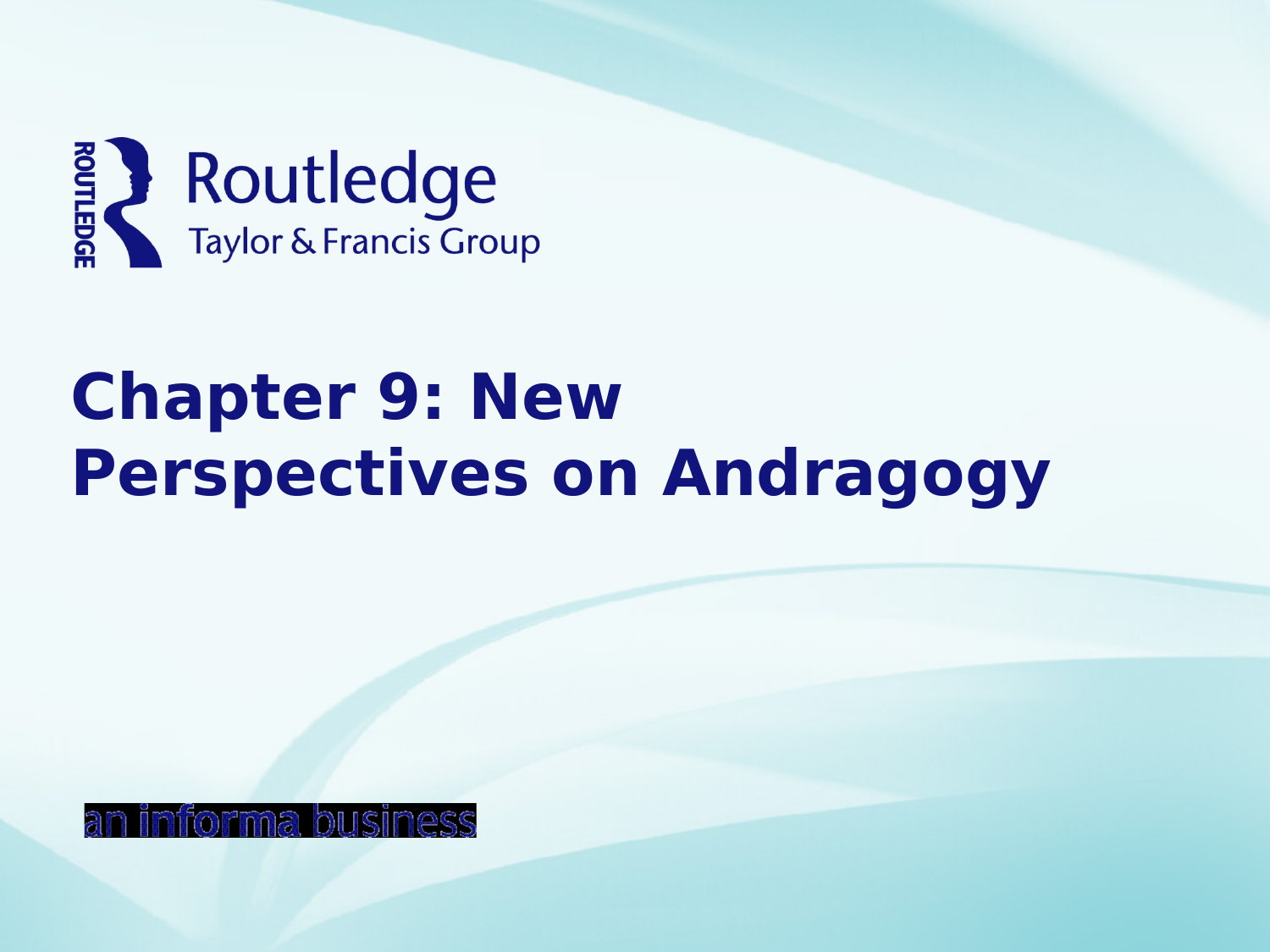

# Chapter 9: New Perspectives on Andragogy